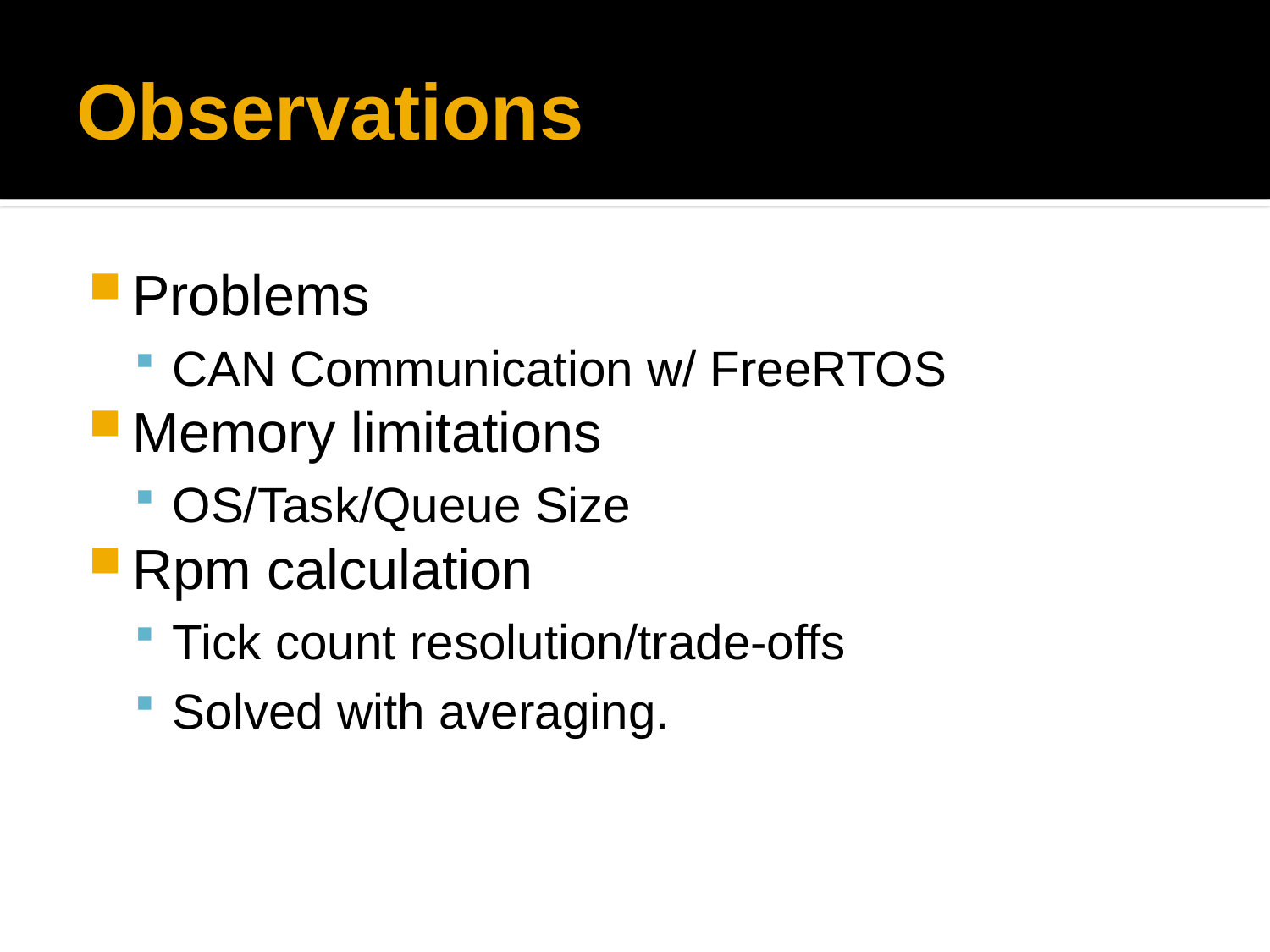

# Observations
Problems
CAN Communication w/ FreeRTOS
Memory limitations
OS/Task/Queue Size
Rpm calculation
Tick count resolution/trade-offs
Solved with averaging.